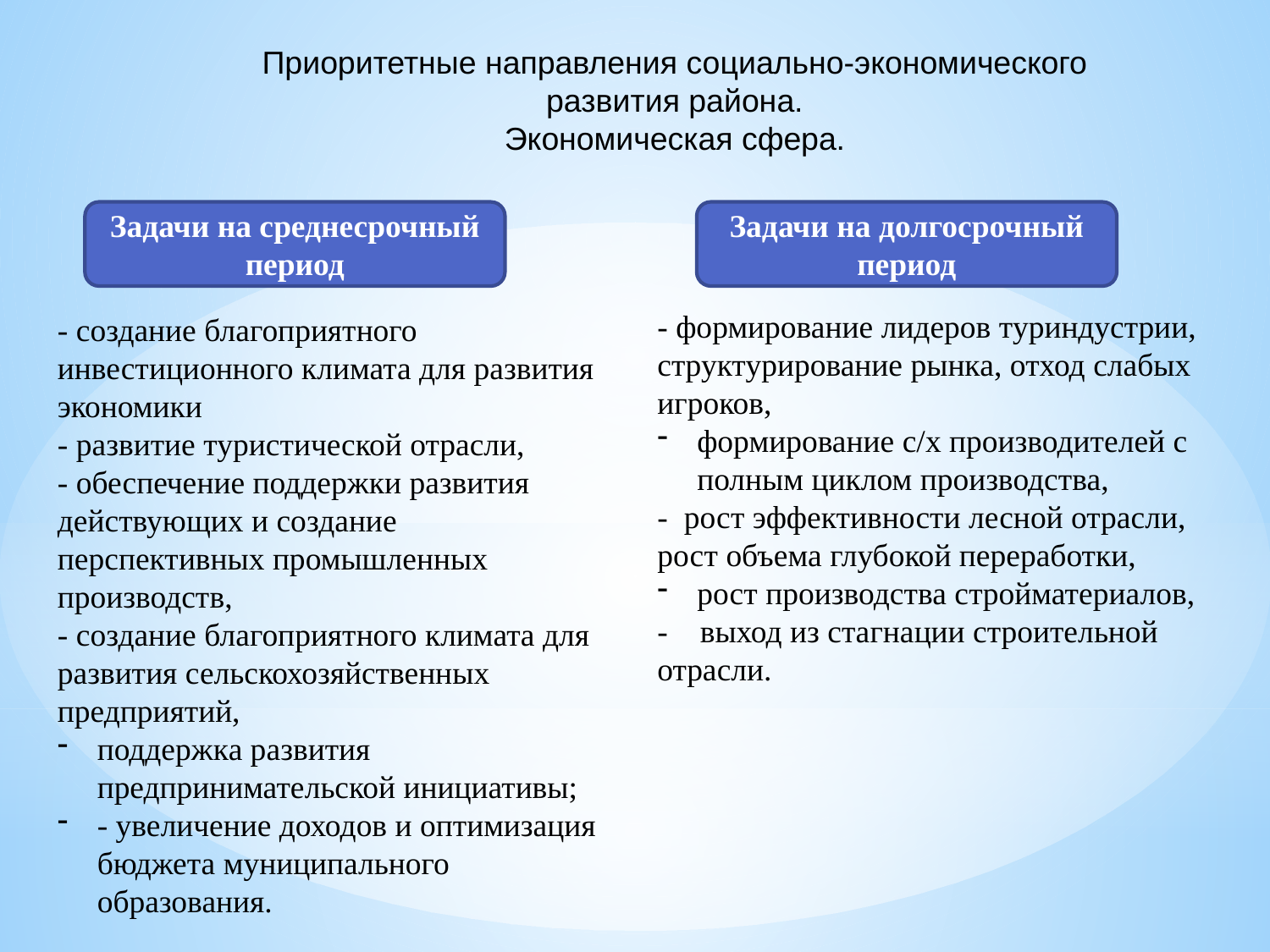

Приоритетные направления социально-экономического развития района.
Экономическая сфера.
Задачи на среднесрочный период
Задачи на долгосрочный период

- формирование лидеров туриндустрии, структурирование рынка, отход слабых игроков,
формирование с/х производителей с полным циклом производства,
-  рост эффективности лесной отрасли, рост объема глубокой переработки,
рост производства стройматериалов,
-    выход из стагнации строительной отрасли.

- создание благоприятного инвестиционного климата для развития экономики
- развитие туристической отрасли,
- обеспечение поддержки развития действующих и создание перспективных промышленных производств,
- создание благоприятного климата для развития сельскохозяйственных предприятий,
поддержка развития предпринимательской инициативы;
- увеличение доходов и оптимизация бюджета муниципального образования.